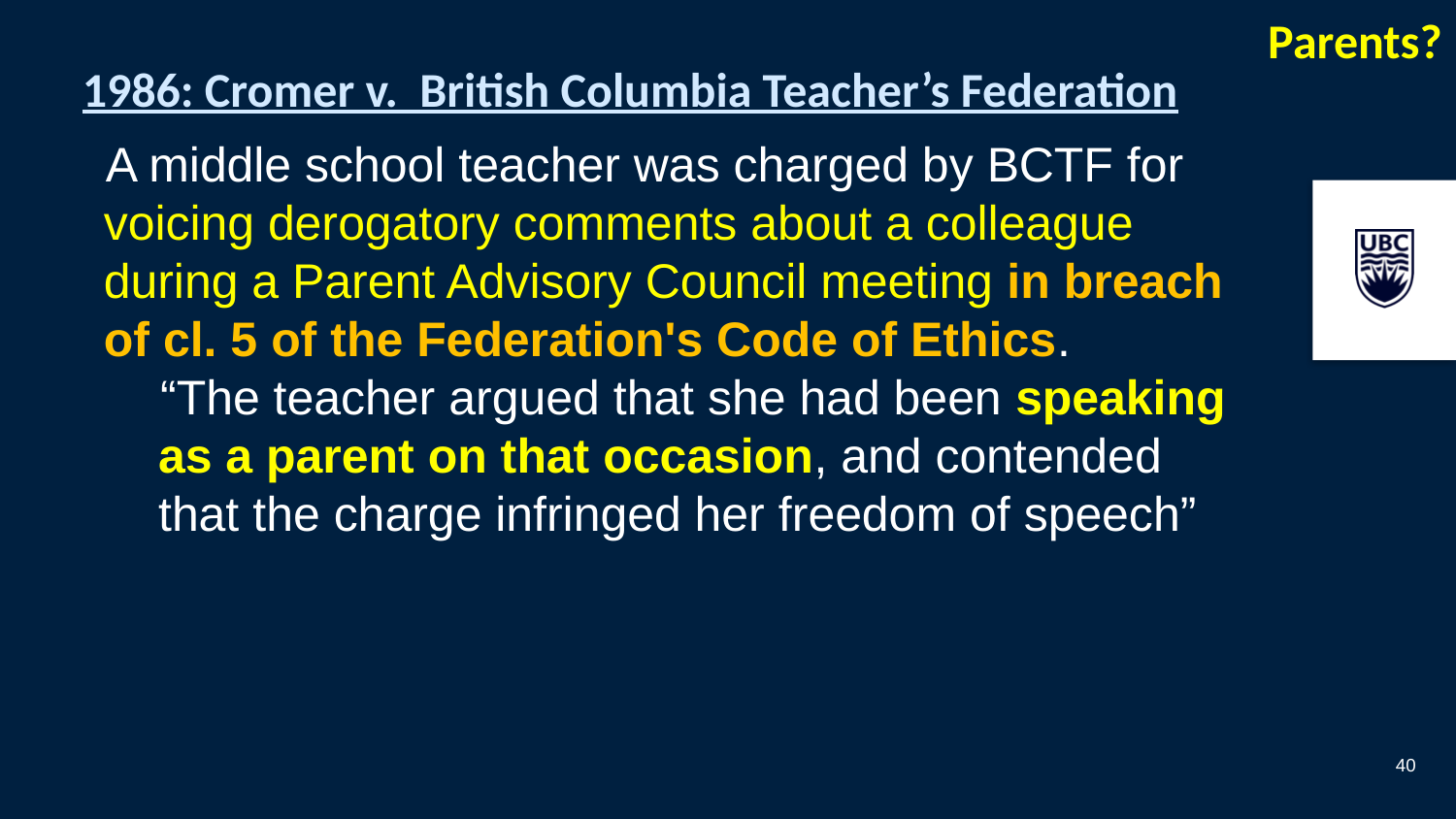

# 1986: Cromer v.  British Columbia Teacher’s Federation
Parents?
A middle school teacher was charged by BCTF for voicing derogatory comments about a colleague during a Parent Advisory Council meeting in breach of cl. 5 of the Federation's Code of Ethics.
“The teacher argued that she had been speaking as a parent on that occasion, and contended that the charge infringed her freedom of speech”